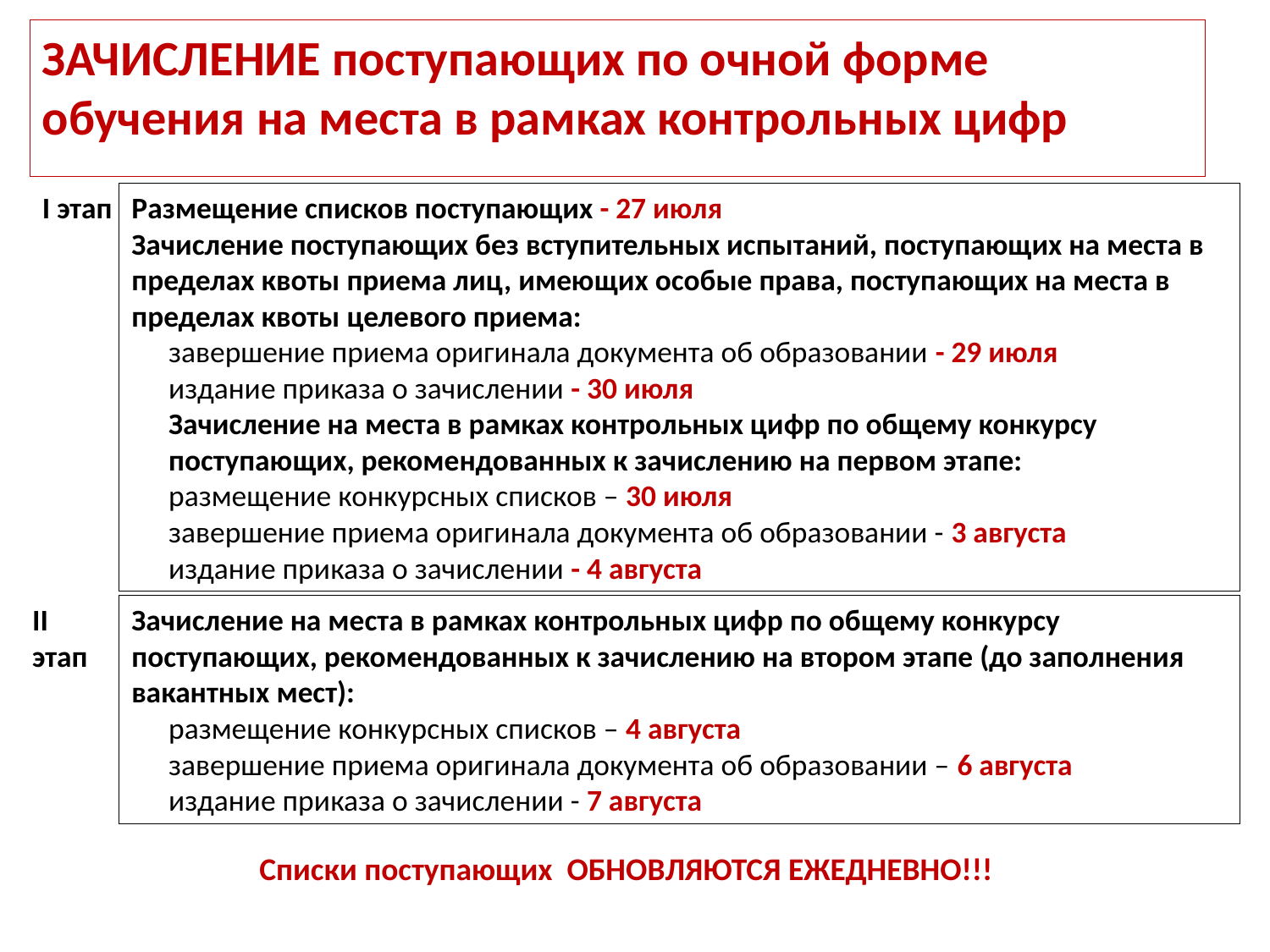

ЗАЧИСЛЕНИЕ поступающих по очной форме обучения на места в рамках контрольных цифр
I этап
Размещение списков поступающих - 27 июля
Зачисление поступающих без вступительных испытаний, поступающих на места в пределах квоты приема лиц, имеющих особые права, поступающих на места в пределах квоты целевого приема:
завершение приема оригинала документа об образовании - 29 июля
издание приказа о зачислении - 30 июля
Зачисление на места в рамках контрольных цифр по общему конкурсу поступающих, рекомендованных к зачислению на первом этапе:
размещение конкурсных списков – 30 июля
завершение приема оригинала документа об образовании - 3 августа
издание приказа о зачислении - 4 августа
II этап
Зачисление на места в рамках контрольных цифр по общему конкурсу поступающих, рекомендованных к зачислению на втором этапе (до заполнения вакантных мест):
размещение конкурсных списков – 4 августа
завершение приема оригинала документа об образовании – 6 августа
издание приказа о зачислении - 7 августа
Списки поступающих  ОБНОВЛЯЮТСЯ ЕЖЕДНЕВНО!!!